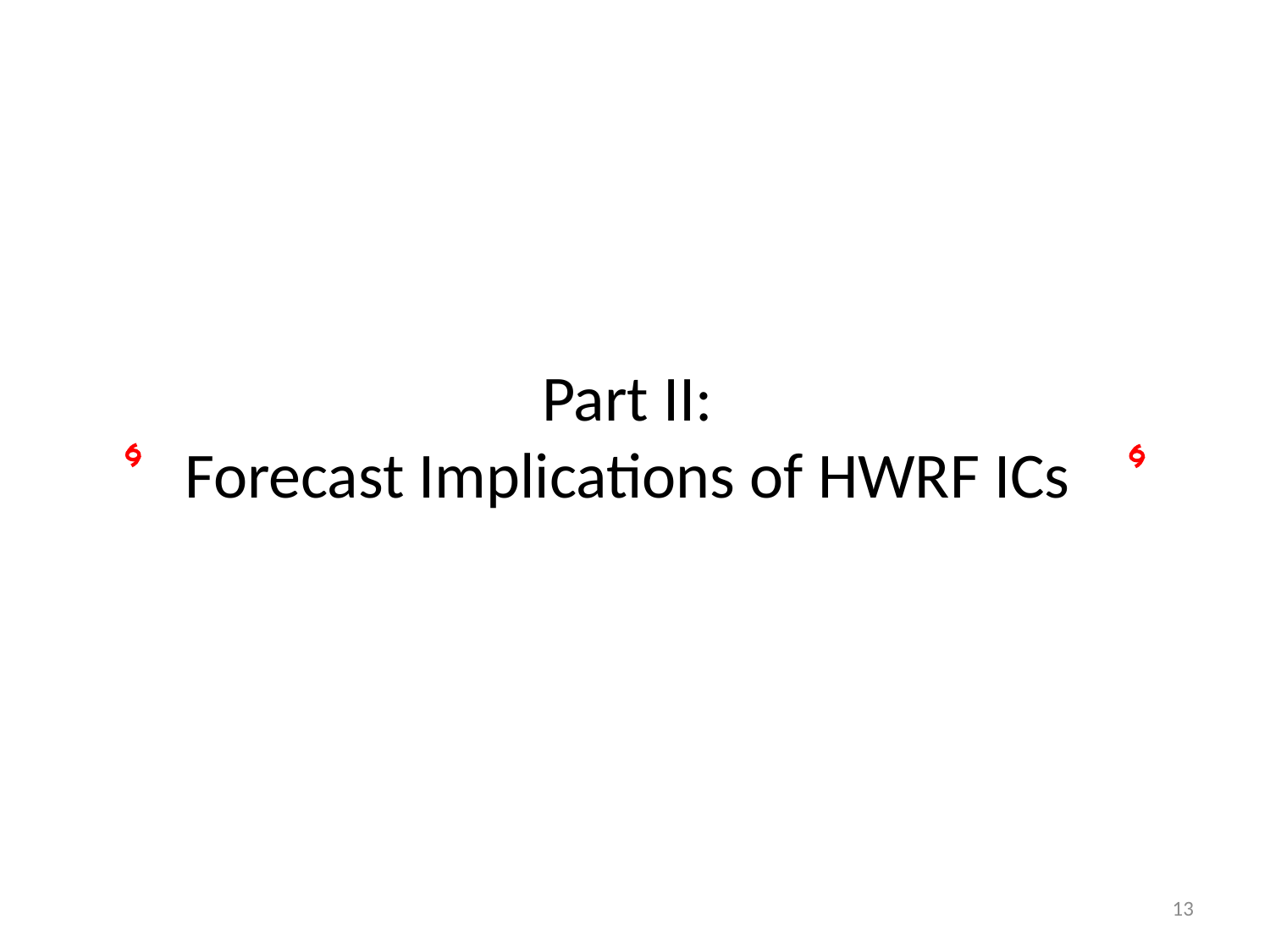

# Part II: Forecast Implications of HWRF ICs

13